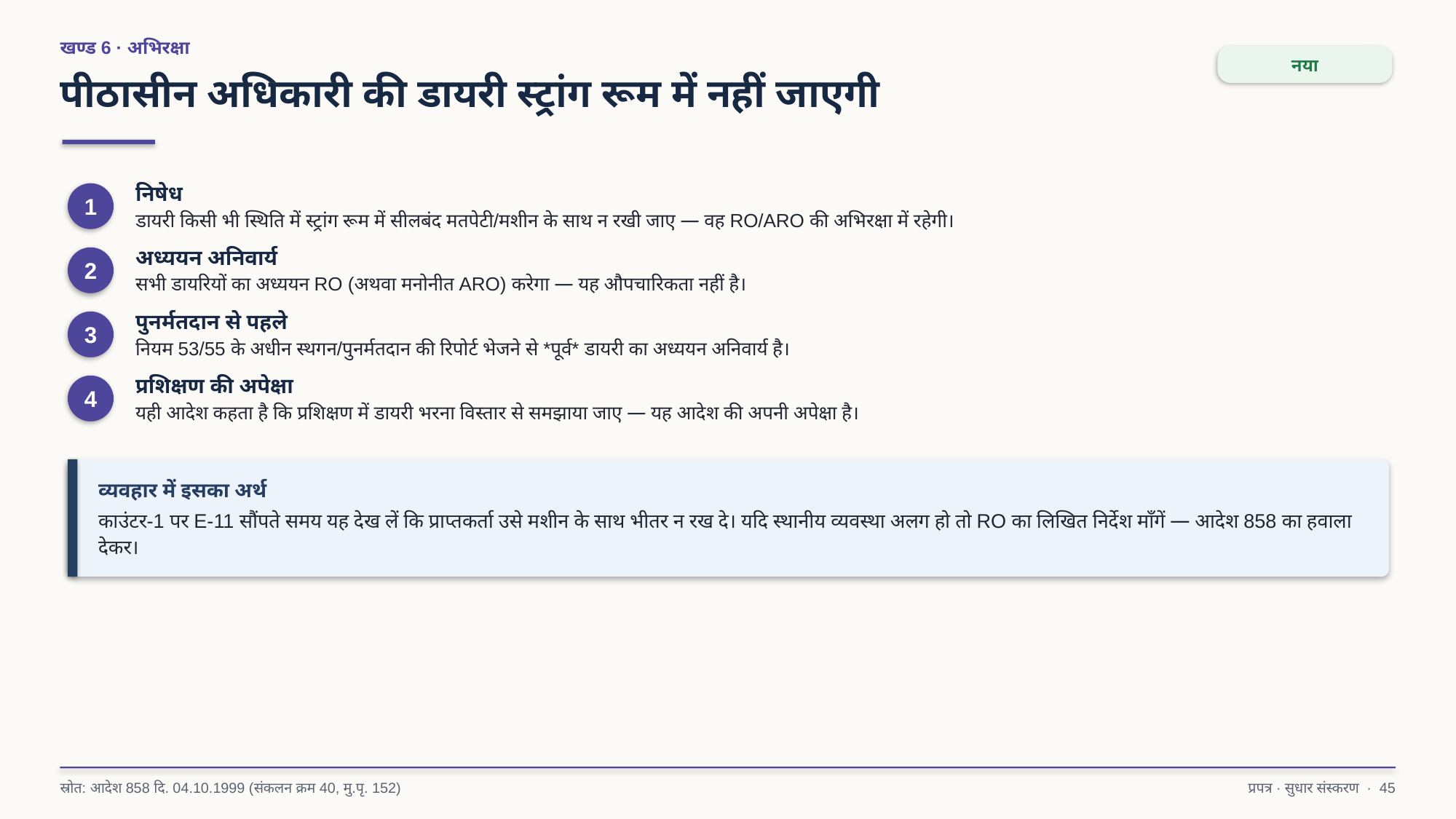

खण्ड 6 · अभिरक्षा
नया
पीठासीन अधिकारी की डायरी स्ट्रांग रूम में नहीं जाएगी

निषेध
डायरी किसी भी स्थिति में स्ट्रांग रूम में सीलबंद मतपेटी/मशीन के साथ न रखी जाए — वह RO/ARO की अभिरक्षा में रहेगी।
1
अध्ययन अनिवार्य
सभी डायरियों का अध्ययन RO (अथवा मनोनीत ARO) करेगा — यह औपचारिकता नहीं है।
2
पुनर्मतदान से पहले
नियम 53/55 के अधीन स्थगन/पुनर्मतदान की रिपोर्ट भेजने से *पूर्व* डायरी का अध्ययन अनिवार्य है।
3
प्रशिक्षण की अपेक्षा
यही आदेश कहता है कि प्रशिक्षण में डायरी भरना विस्तार से समझाया जाए — यह आदेश की अपनी अपेक्षा है।
4

व्यवहार में इसका अर्थ
काउंटर-1 पर E-11 सौंपते समय यह देख लें कि प्राप्तकर्ता उसे मशीन के साथ भीतर न रख दे। यदि स्थानीय व्यवस्था अलग हो तो RO का लिखित निर्देश माँगें — आदेश 858 का हवाला देकर।

स्रोत: आदेश 858 दि. 04.10.1999 (संकलन क्रम 40, मु.पृ. 152)
प्रपत्र · सुधार संस्करण  ·  45